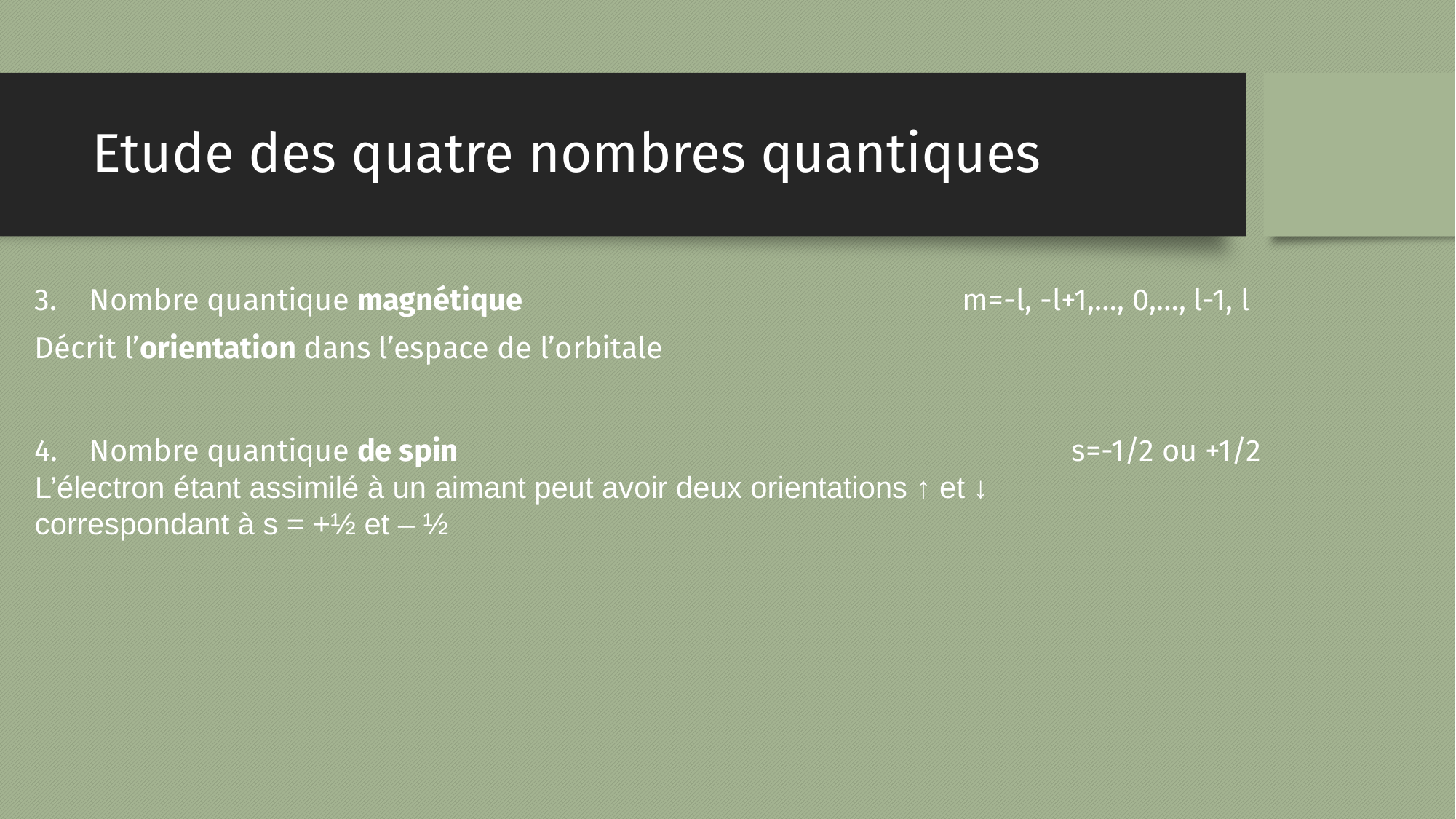

# Etude des quatre nombres quantiques
Nombre quantique magnétique					m=-l, -l+1,…, 0,…, l-1, l
Décrit l’orientation dans l’espace de l’orbitale

Nombre quantique de spin						s=-1/2 ou +1/2
L’électron étant assimilé à un aimant peut avoir deux orientations ↑ et ↓
correspondant à s = +½ et – ½